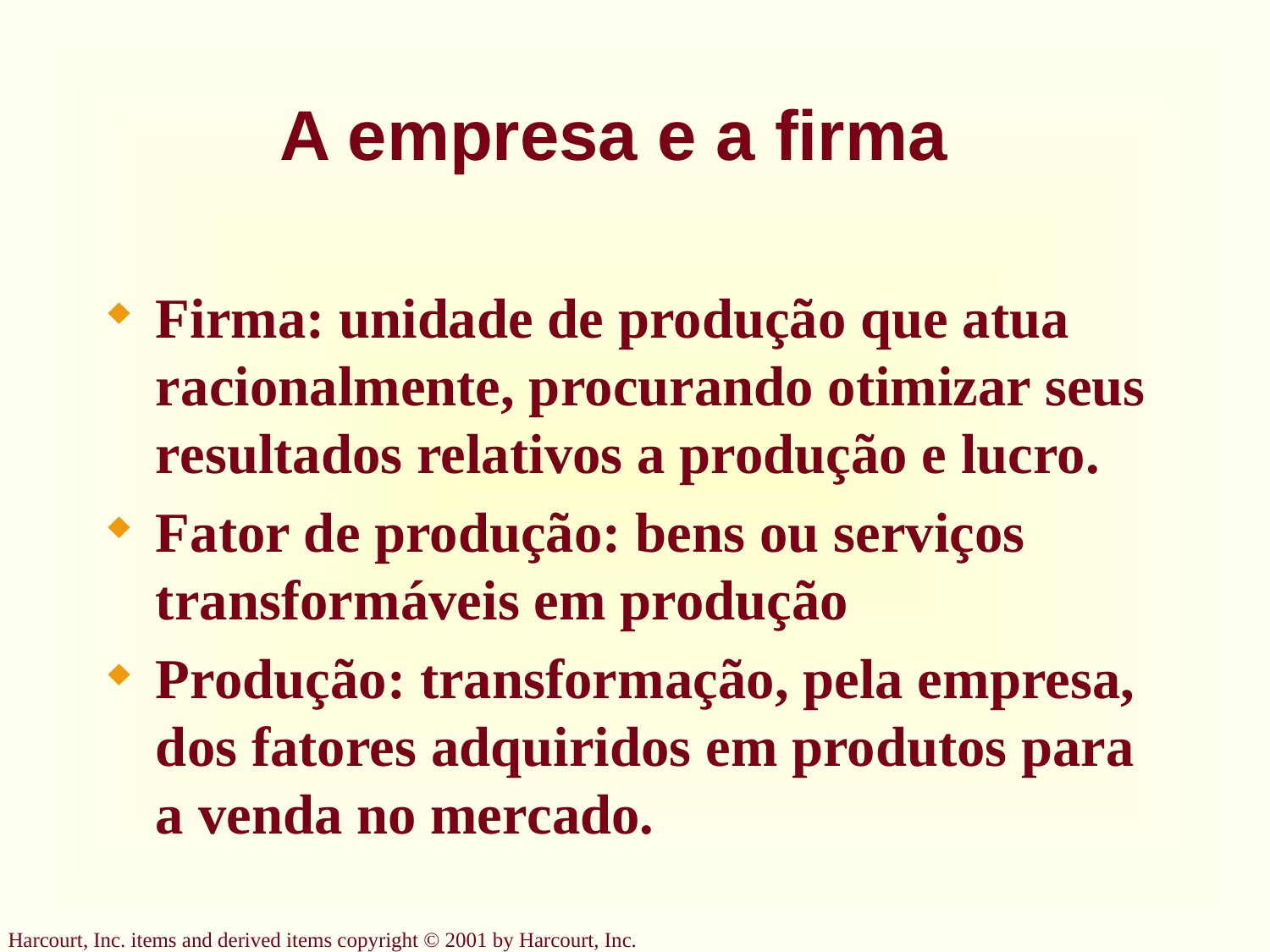

# A empresa e a firma
Firma: unidade de produção que atua racionalmente, procurando otimizar seus resultados relativos a produção e lucro.
Fator de produção: bens ou serviços transformáveis em produção
Produção: transformação, pela empresa, dos fatores adquiridos em produtos para a venda no mercado.